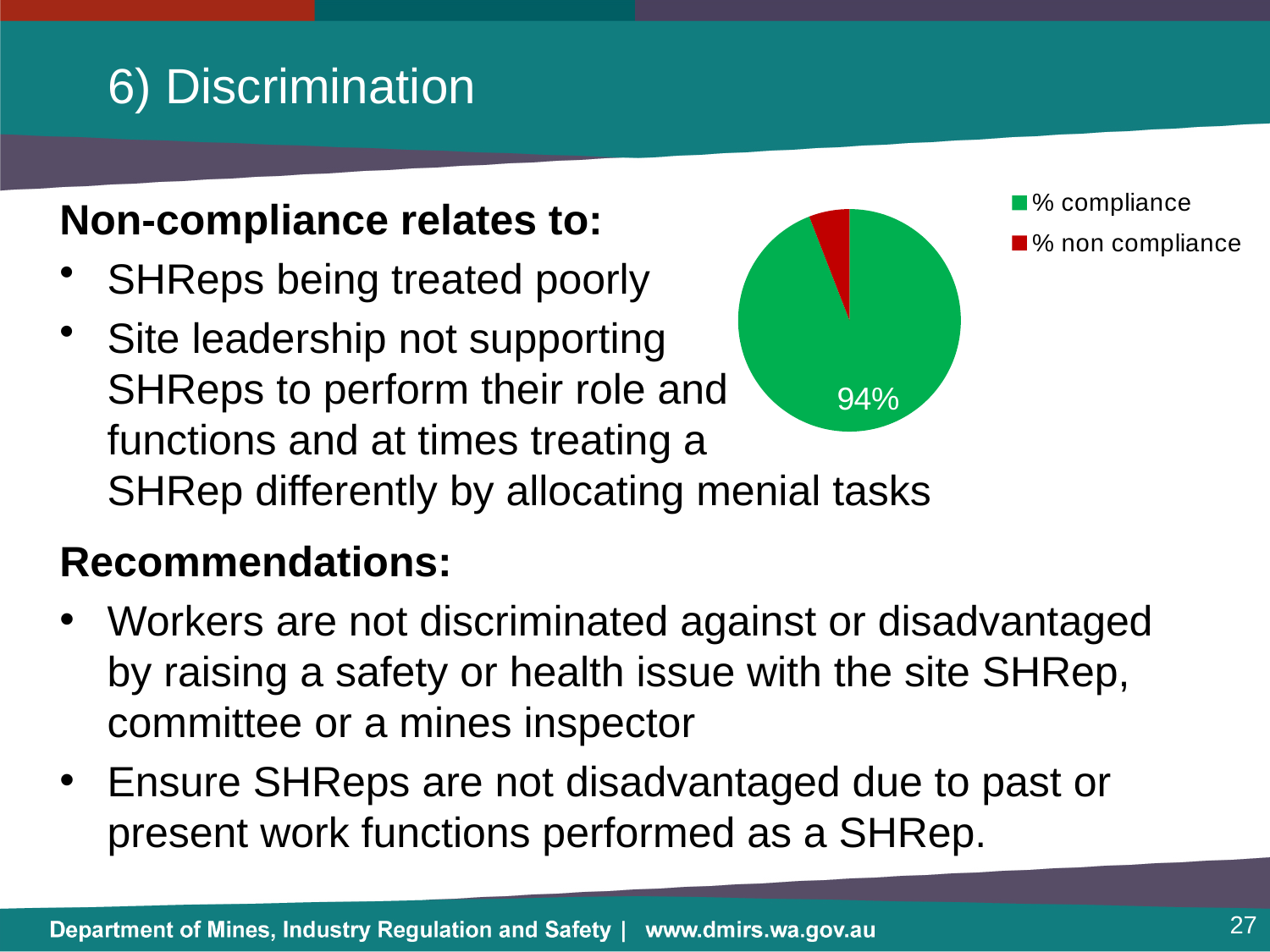

# 6) Discrimination

### Chart

| Category |  |
|---|---|
| % compliance | 0.9411764705882353 |
| % non compliance | 0.058823529411764705 |
Non-compliance relates to:
SHReps being treated poorly
Site leadership not supporting
SHReps to perform their role and
functions and at times treating a
SHRep differently by allocating menial tasks

Recommendations:
Workers are not discriminated against or disadvantaged by raising a safety or health issue with the site SHRep, committee or a mines inspector
Ensure SHReps are not disadvantaged due to past or present work functions performed as a SHRep.

27